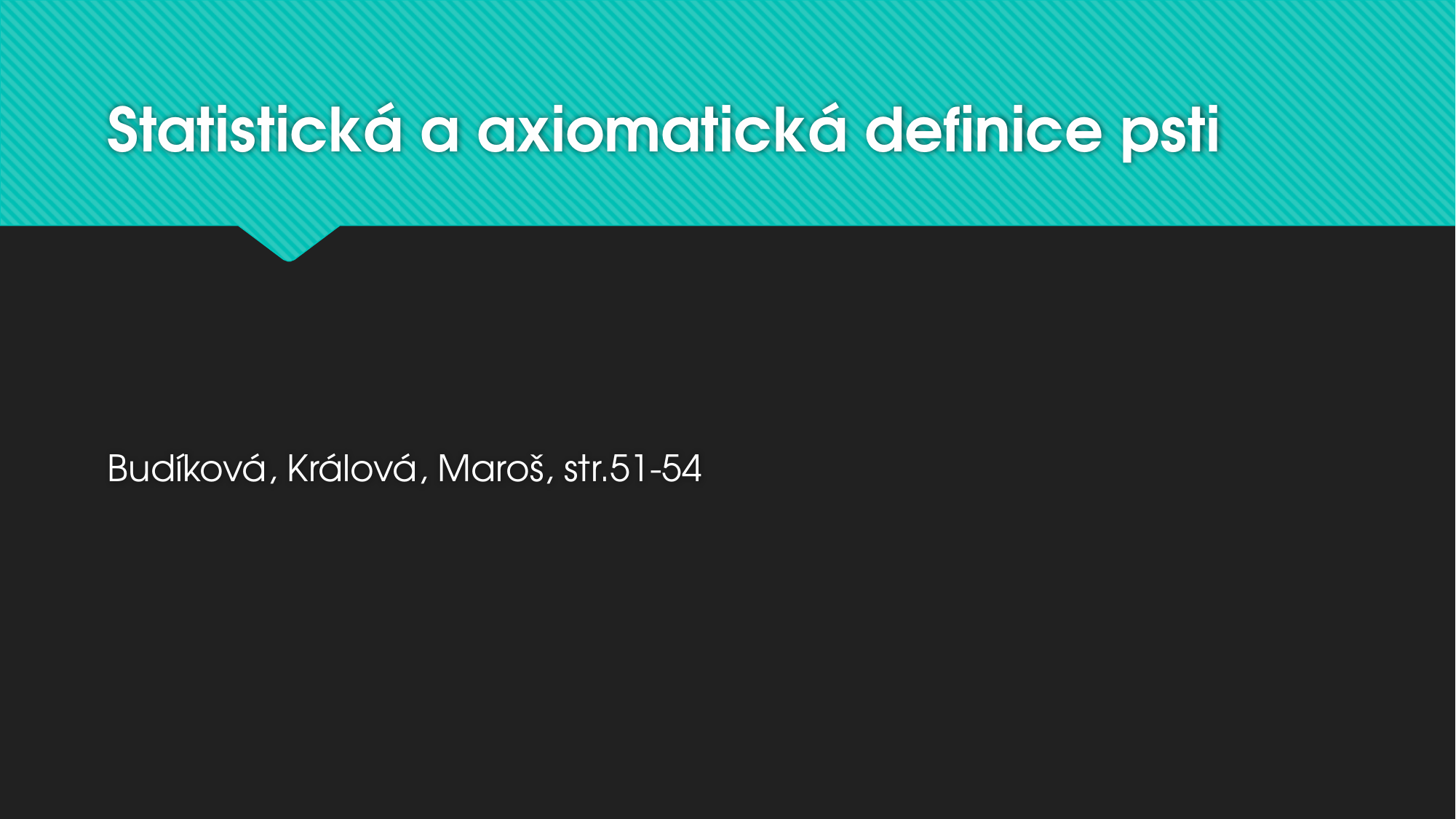

# Statistická a axiomatická definice psti
Budíková, Králová, Maroš, str.51-54